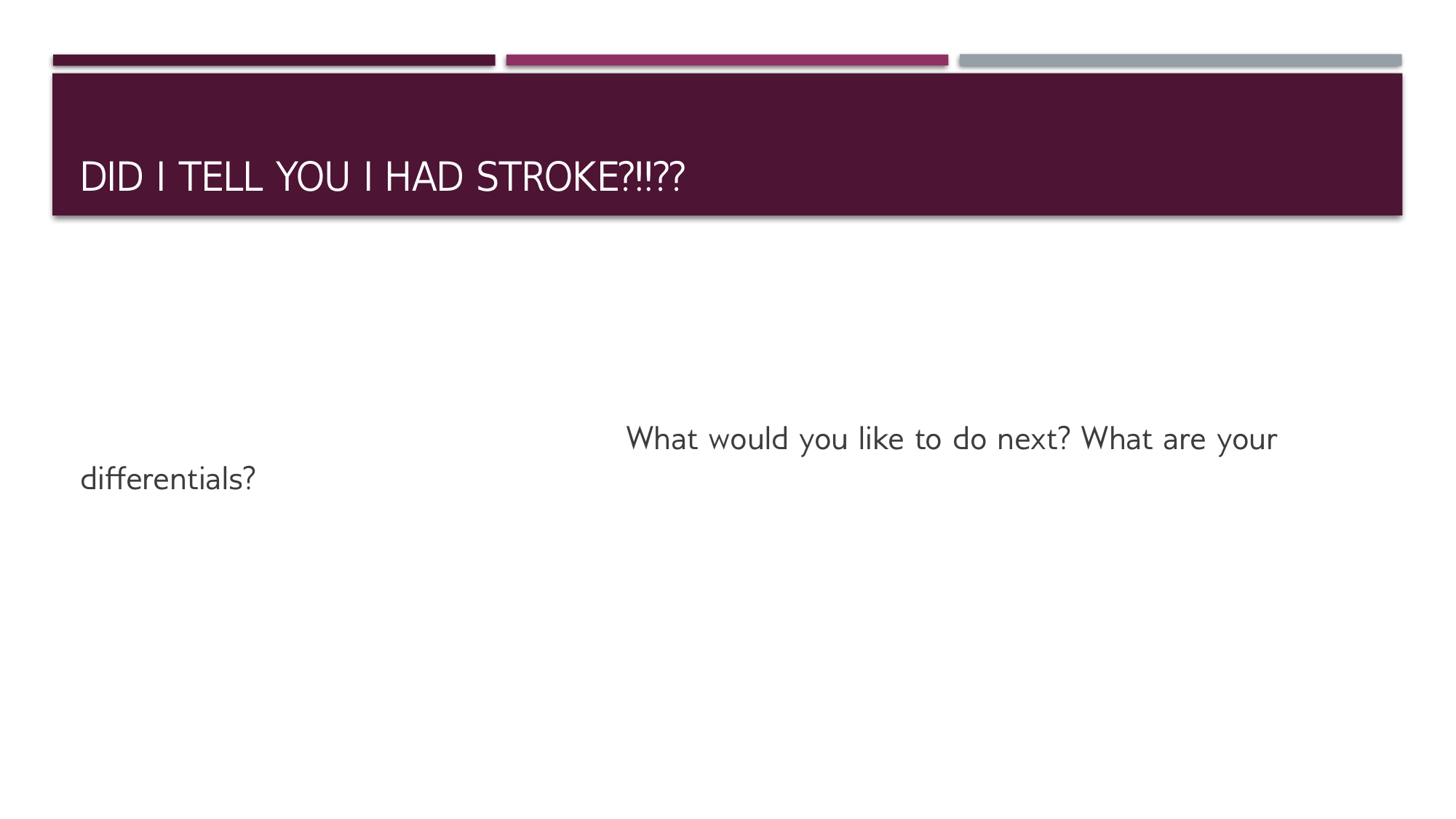

# DID I TELL YOU I HAD STROKE?!!??
					What would you like to do next? What are your differentials?